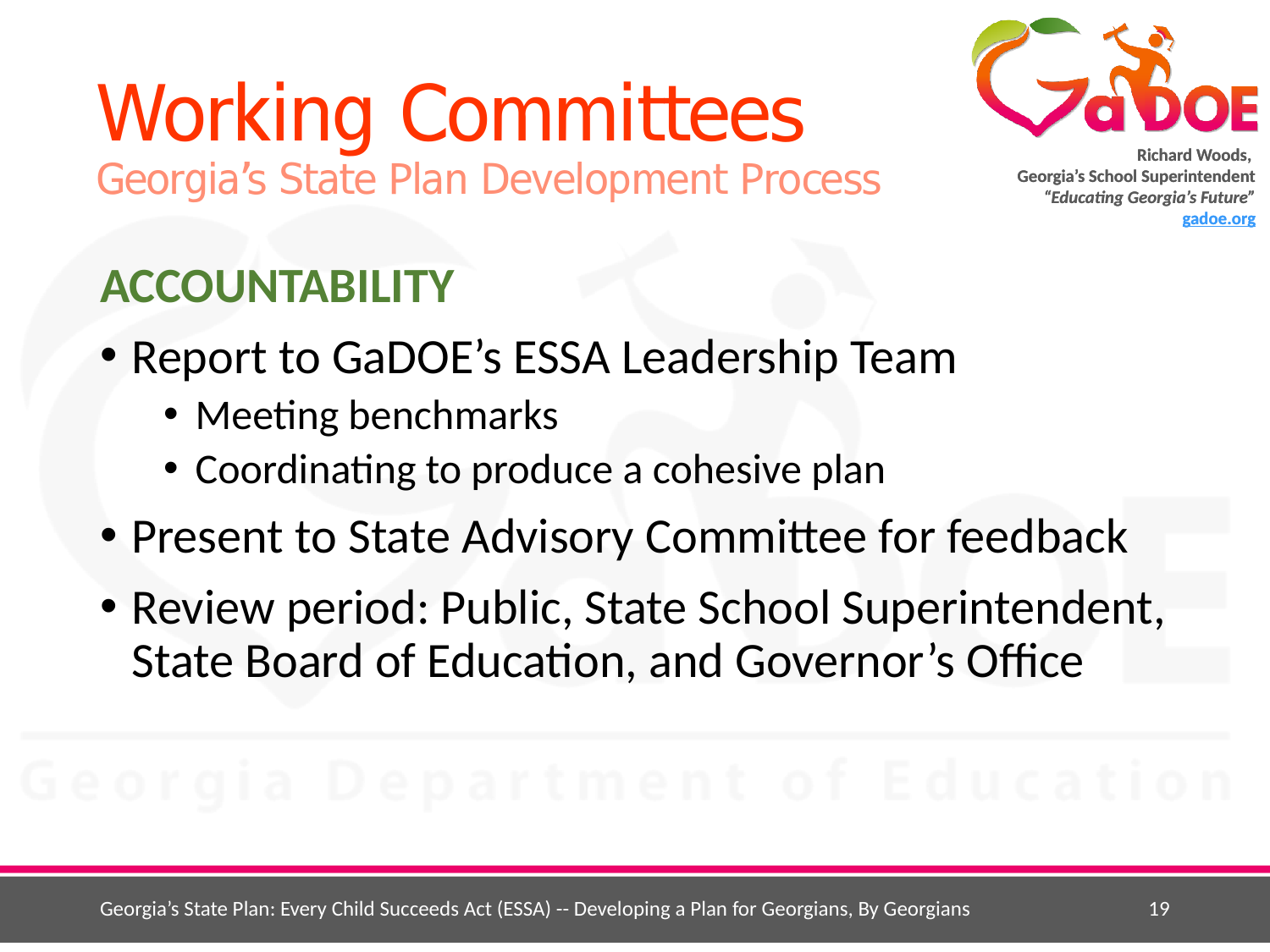

# Working Committees Georgia’s State Plan Development Process
ACCOUNTABILITY
Report to GaDOE’s ESSA Leadership Team
Meeting benchmarks
Coordinating to produce a cohesive plan
Present to State Advisory Committee for feedback
Review period: Public, State School Superintendent, State Board of Education, and Governor’s Office
Georgia’s State Plan: Every Child Succeeds Act (ESSA) -- Developing a Plan for Georgians, By Georgians
19